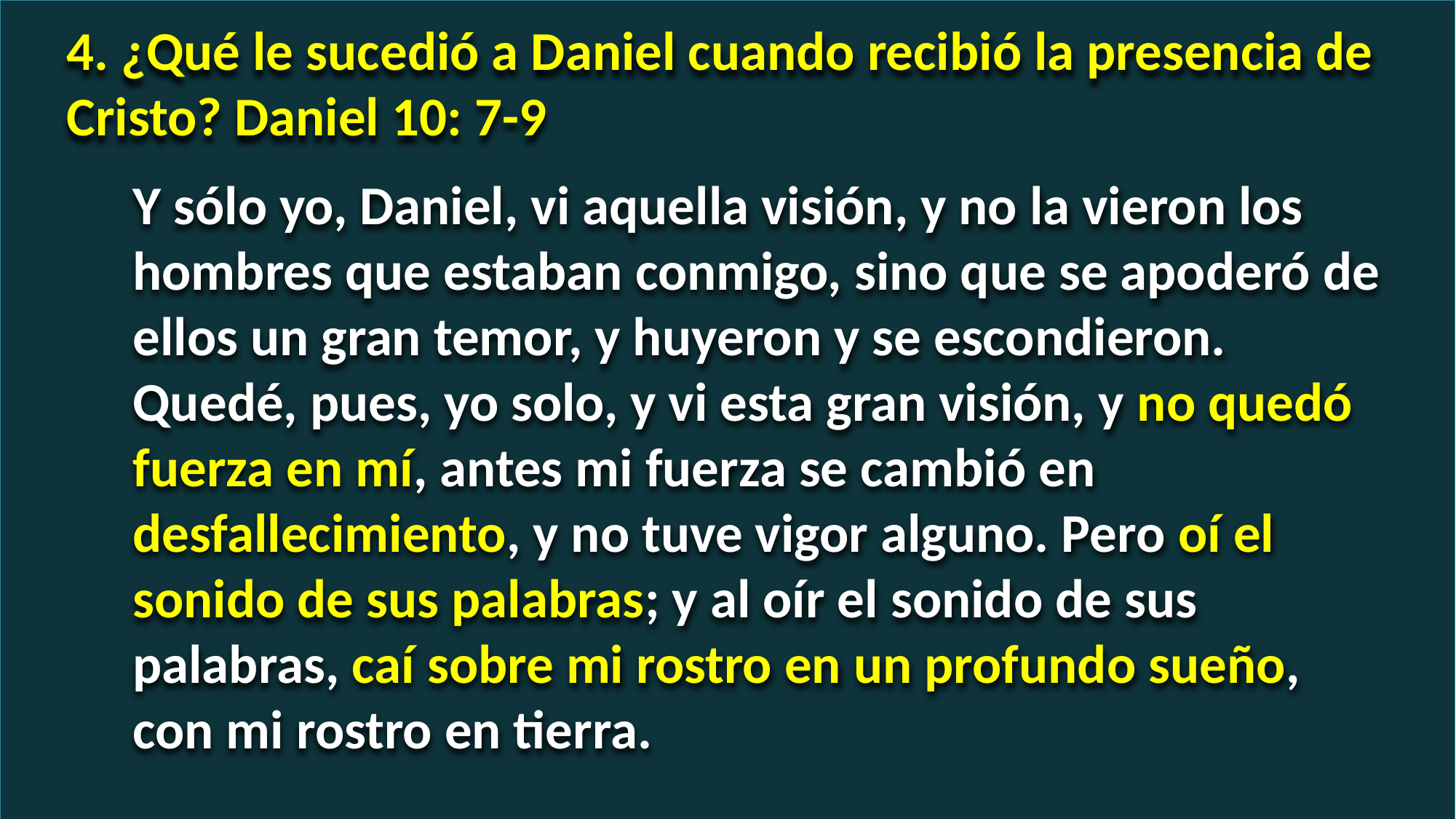

4. ¿Qué le sucedió a Daniel cuando recibió la presencia de Cristo? Daniel 10: 7-9
Y sólo yo, Daniel, vi aquella visión, y no la vieron los hombres que estaban conmigo, sino que se apoderó de ellos un gran temor, y huyeron y se escondieron. Quedé, pues, yo solo, y vi esta gran visión, y no quedó fuerza en mí, antes mi fuerza se cambió en desfallecimiento, y no tuve vigor alguno. Pero oí el sonido de sus palabras; y al oír el sonido de sus palabras, caí sobre mi rostro en un profundo sueño, con mi rostro en tierra.